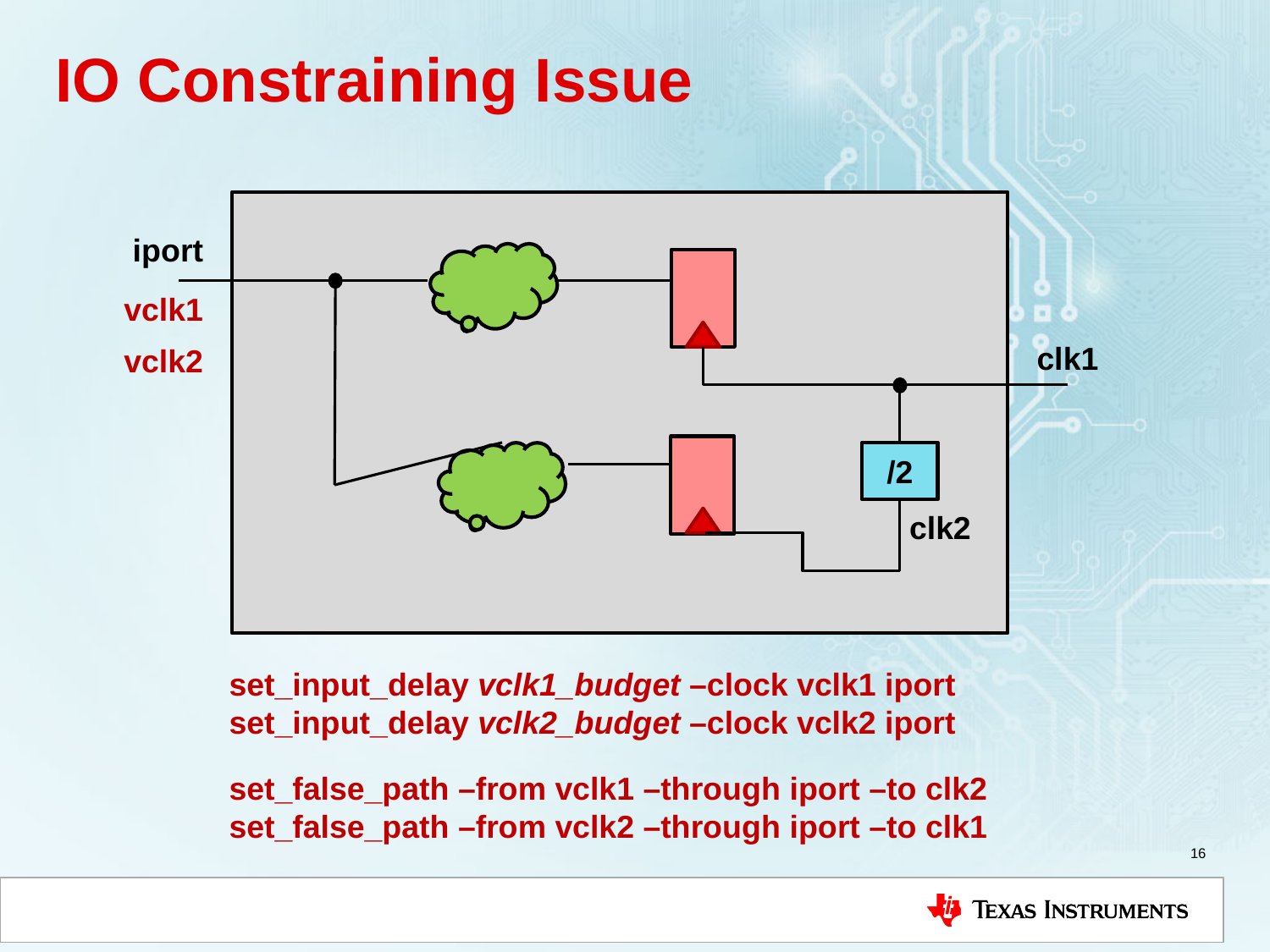

# IO Constraining Issue

iport

vclk1

clk1
vclk2

/2
clk2

set_input_delay vclk1_budget –clock vclk1 iport
set_input_delay vclk2_budget –clock vclk2 iport
set_false_path –from vclk1 –through iport –to clk2
set_false_path –from vclk2 –through iport –to clk1
16